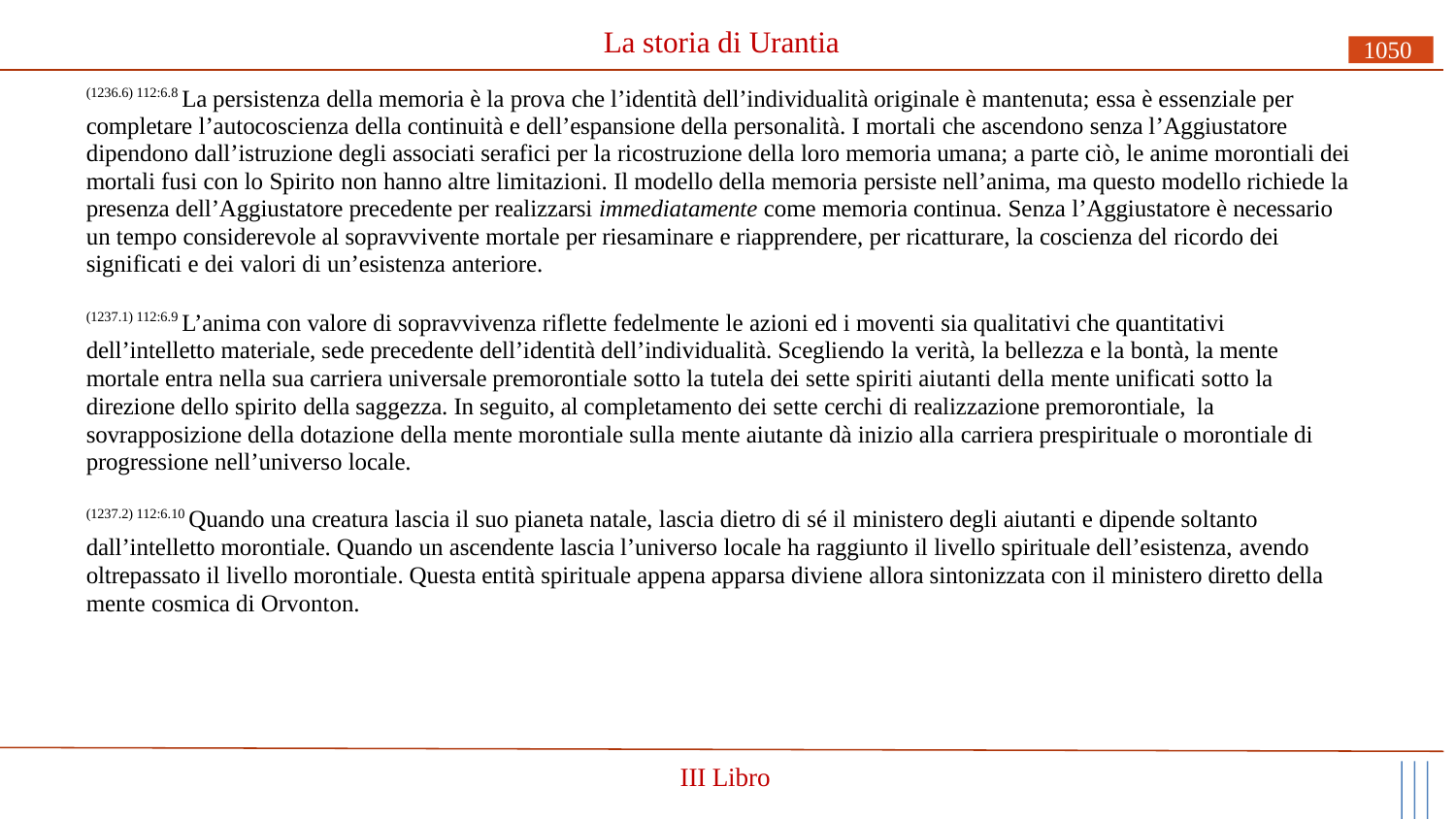

# La storia di Urantia
1050

(1236.6) 112:6.8 La persistenza della memoria è la prova che l’identità dell’individualità originale è mantenuta; essa è essenziale per  completare l’autocoscienza della continuità e dell’espansione della personalità. I mortali che ascendono senza l’Aggiustatore  dipendono dall’istruzione degli associati serafici per la ricostruzione della loro memoria umana; a parte ciò, le anime morontiali dei  mortali fusi con lo Spirito non hanno altre limitazioni. Il modello della memoria persiste nell’anima, ma questo modello richiede la  presenza dell’Aggiustatore precedente per realizzarsi immediatamente come memoria continua. Senza l’Aggiustatore è necessario  un tempo considerevole al sopravvivente mortale per riesaminare e riapprendere, per ricatturare, la coscienza del ricordo dei  significati e dei valori di un’esistenza anteriore.

(1237.1) 112:6.9 L’anima con valore di sopravvivenza riflette fedelmente le azioni ed i moventi sia qualitativi che quantitativi  dell’intelletto materiale, sede precedente dell’identità dell’individualità. Scegliendo la verità, la bellezza e la bontà, la mente  mortale entra nella sua carriera universale premorontiale sotto la tutela dei sette spiriti aiutanti della mente unificati sotto la  direzione dello spirito della saggezza. In seguito, al completamento dei sette cerchi di realizzazione premorontiale, la
sovrapposizione della dotazione della mente morontiale sulla mente aiutante dà inizio alla carriera prespirituale o morontiale di  progressione nell’universo locale.

(1237.2) 112:6.10 Quando una creatura lascia il suo pianeta natale, lascia dietro di sé il ministero degli aiutanti e dipende soltanto  dall’intelletto morontiale. Quando un ascendente lascia l’universo locale ha raggiunto il livello spirituale dell’esistenza, avendo
oltrepassato il livello morontiale. Questa entità spirituale appena apparsa diviene allora sintonizzata con il ministero diretto della  mente cosmica di Orvonton.

III Libro